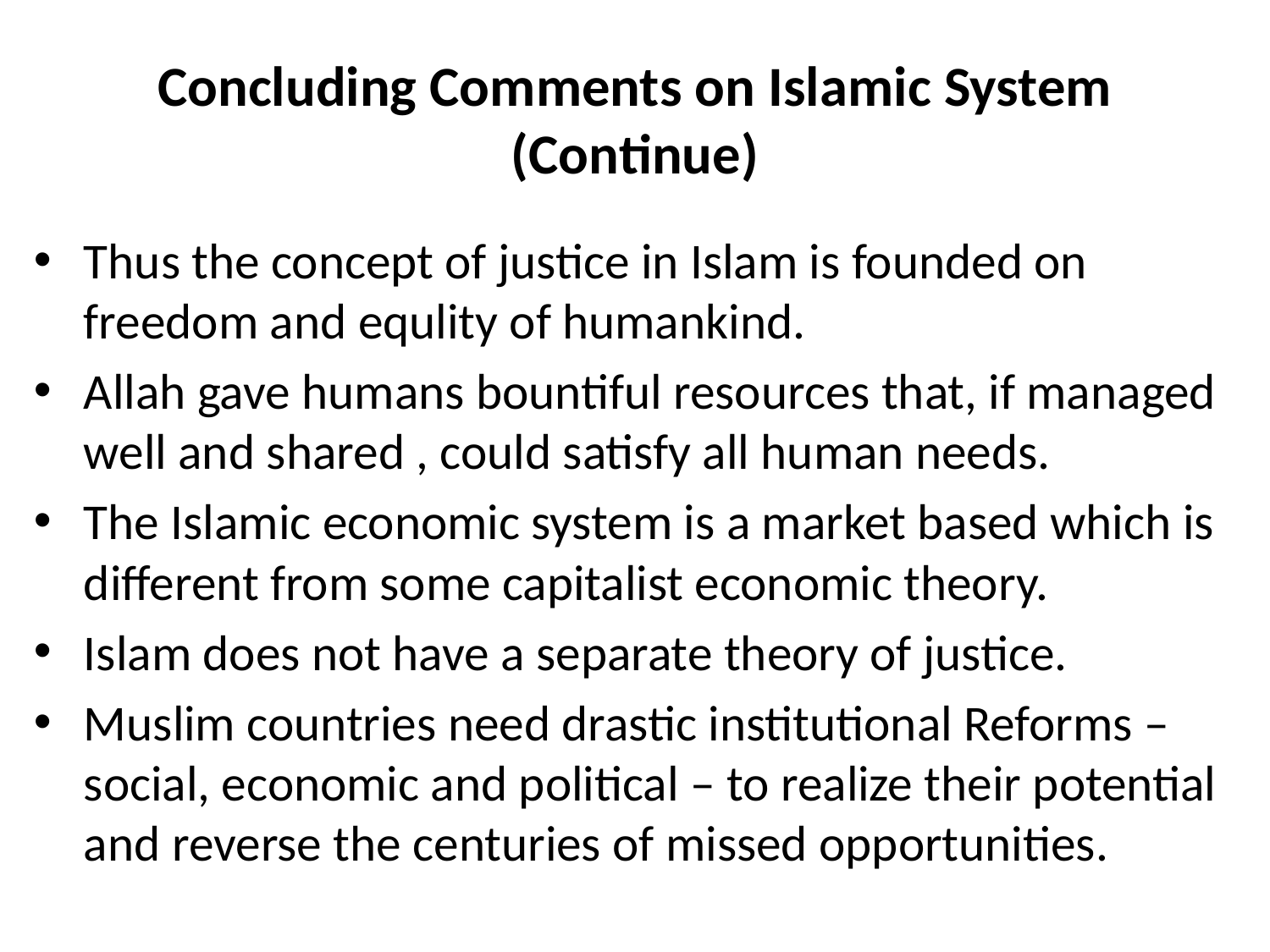

# Concluding Comments on Islamic System (Continue)
Thus the concept of justice in Islam is founded on freedom and equlity of humankind.
Allah gave humans bountiful resources that, if managed well and shared , could satisfy all human needs.
The Islamic economic system is a market based which is different from some capitalist economic theory.
Islam does not have a separate theory of justice.
Muslim countries need drastic institutional Reforms – social, economic and political – to realize their potential and reverse the centuries of missed opportunities.